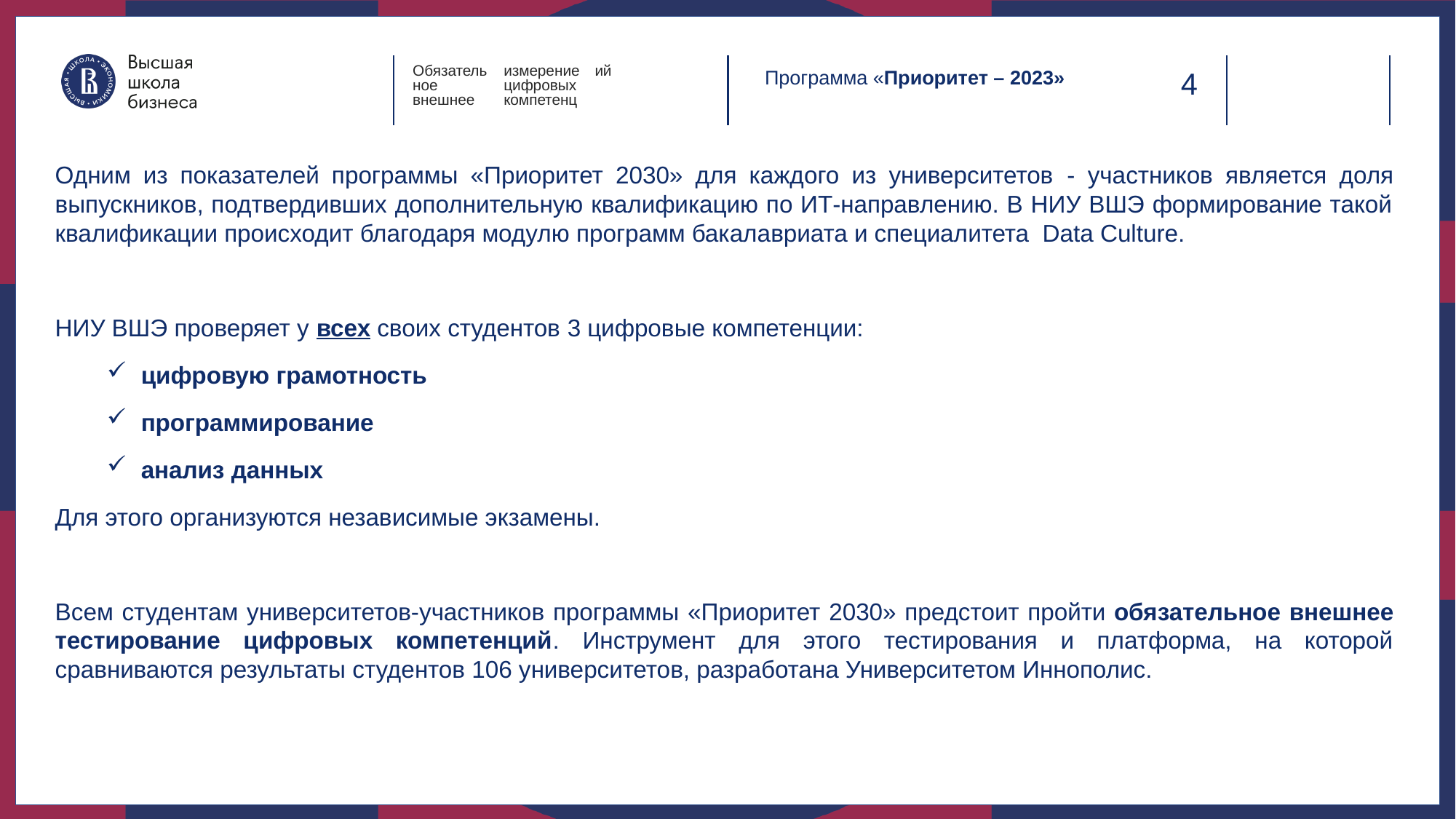

Программа «Приоритет – 2023»
Обязательное внешнее измерение цифровых компетенций
Одним из показателей программы «Приоритет 2030» для каждого из университетов - участников является доля выпускников, подтвердивших дополнительную квалификацию по ИТ-направлению. В НИУ ВШЭ формирование такой квалификации происходит благодаря модулю программ бакалавриата и специалитета  Data Culture.

НИУ ВШЭ проверяет у всех своих студентов 3 цифровые компетенции:
цифровую грамотность
программирование
анализ данных
Для этого организуются независимые экзамены.

Всем студентам университетов-участников программы «Приоритет 2030» предстоит пройти обязательное внешнее тестирование цифровых компетенций. Инструмент для этого тестирования и платформа, на которой сравниваются результаты студентов 106 университетов, разработана Университетом Иннополис.